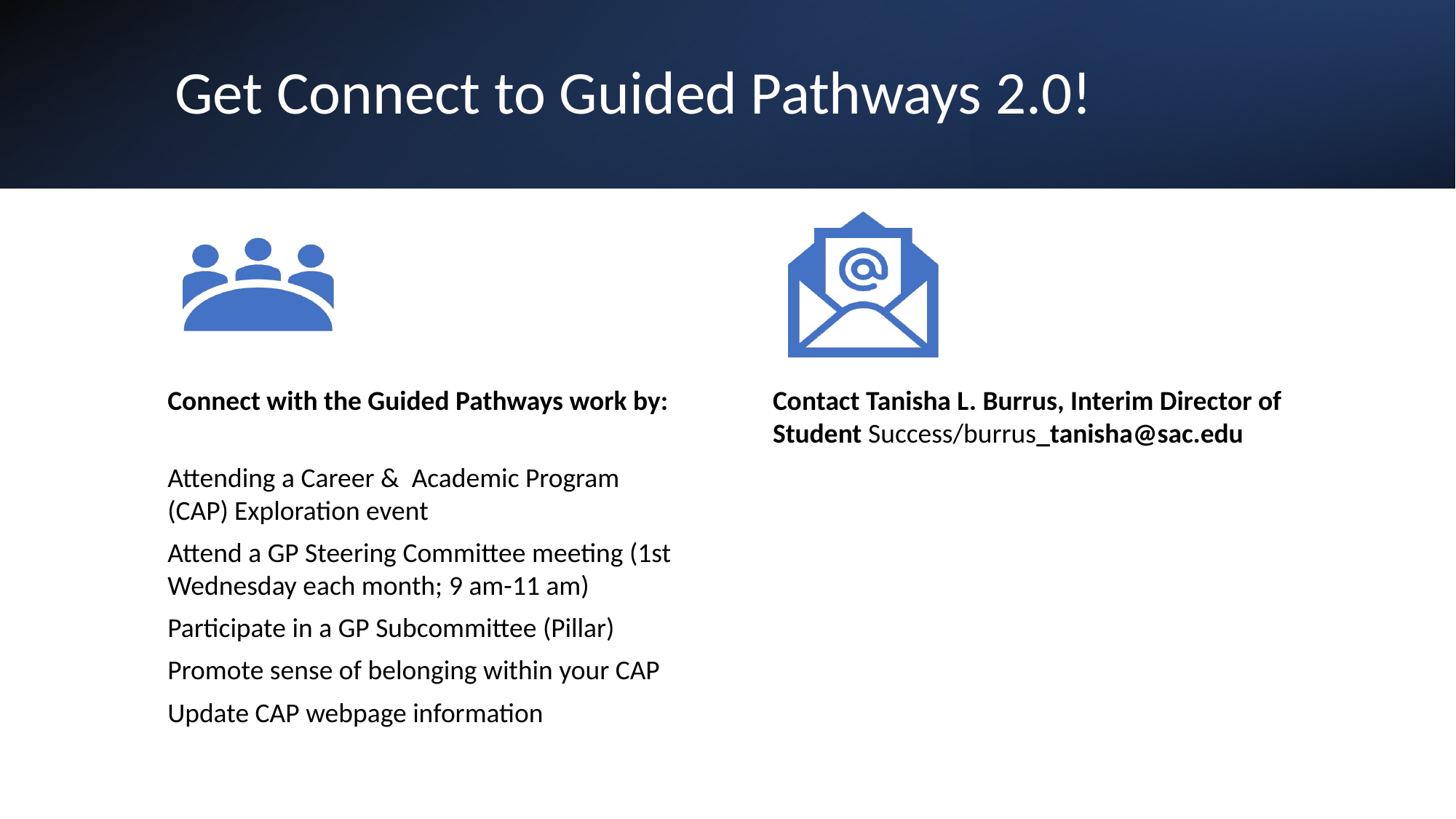

# Get Connect to Guided Pathways 2.0!
Connect with the Guided Pathways work by:
Attending a Career &  Academic Program (CAP) Exploration event
Attend a GP Steering Committee meeting (1st Wednesday each month; 9 am-11 am)
Participate in a GP Subcommittee (Pillar)
Promote sense of belonging within your CAP
Update CAP webpage information
Contact Tanisha L. Burrus, Interim Director of Student Success/burrus_tanisha@sac.edu